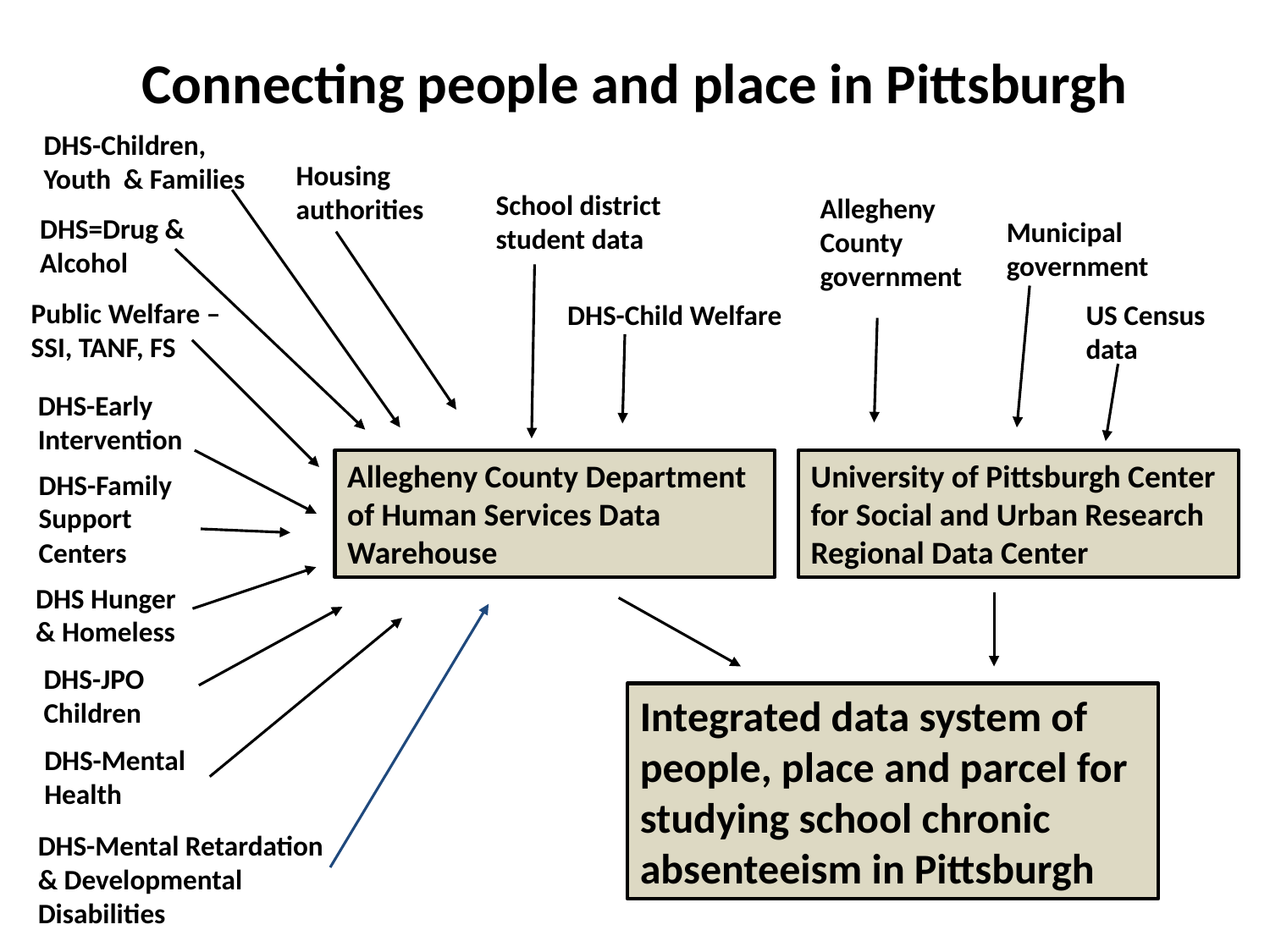

# Connecting people and place in Pittsburgh
DHS-Children, Youth  & Families
Housing authorities
School district student data
Allegheny County government
DHS=Drug & Alcohol
Municipal government
Public Welfare – SSI, TANF, FS
DHS-Child Welfare
US Census data
DHS-Early Intervention
Allegheny County Department of Human Services Data Warehouse
University of Pittsburgh Center for Social and Urban Research  Regional Data Center
DHS-Family Support Centers
DHS Hunger & Homeless
DHS-JPO Children
Integrated data system of people, place and parcel for studying school chronic absenteeism in Pittsburgh
DHS-Mental Health
DHS-Mental Retardation & Developmental Disabilities